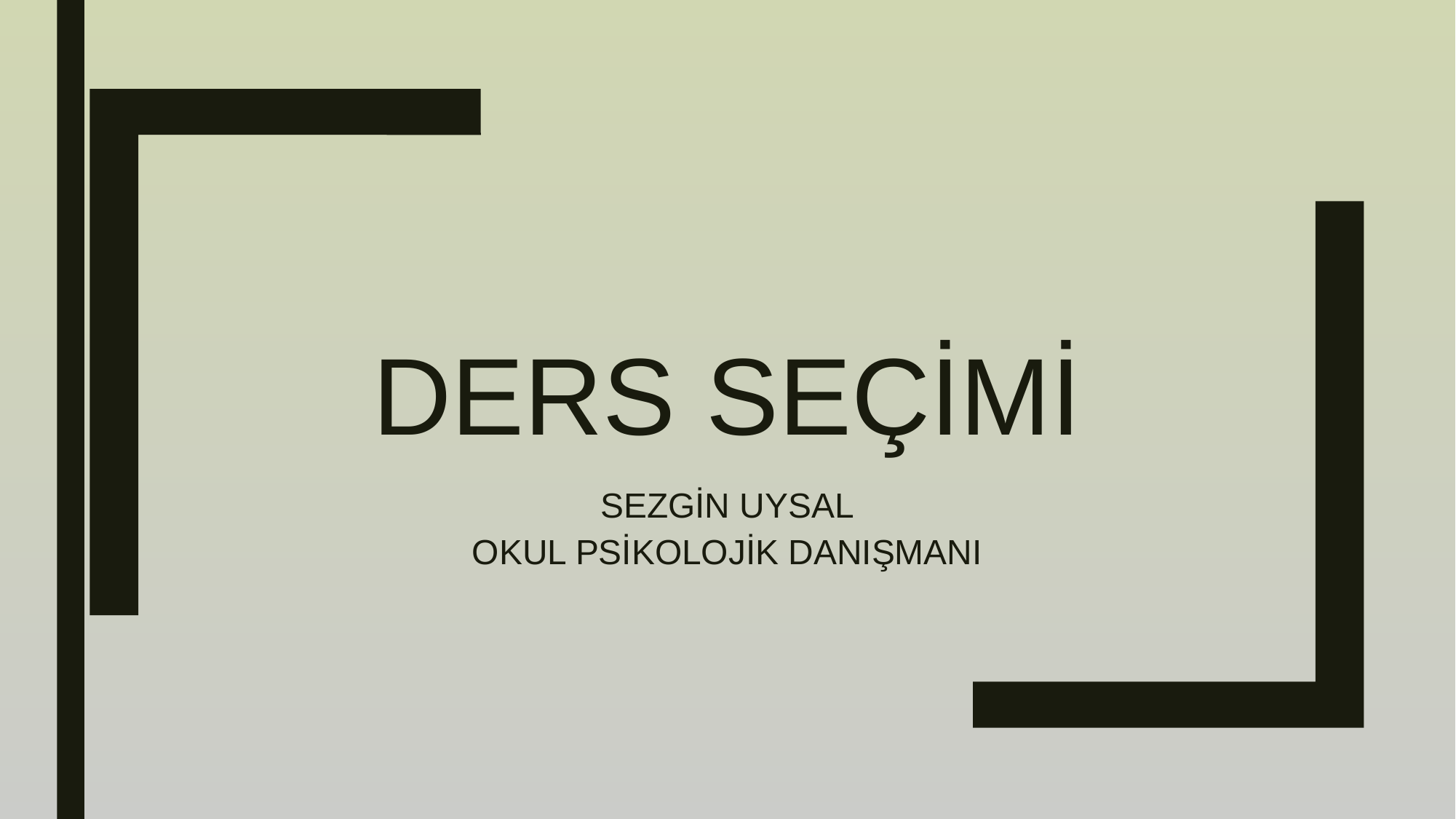

# DERS SEÇİMİ
SEZGİN UYSAL
OKUL PSİKOLOJİK DANIŞMANI